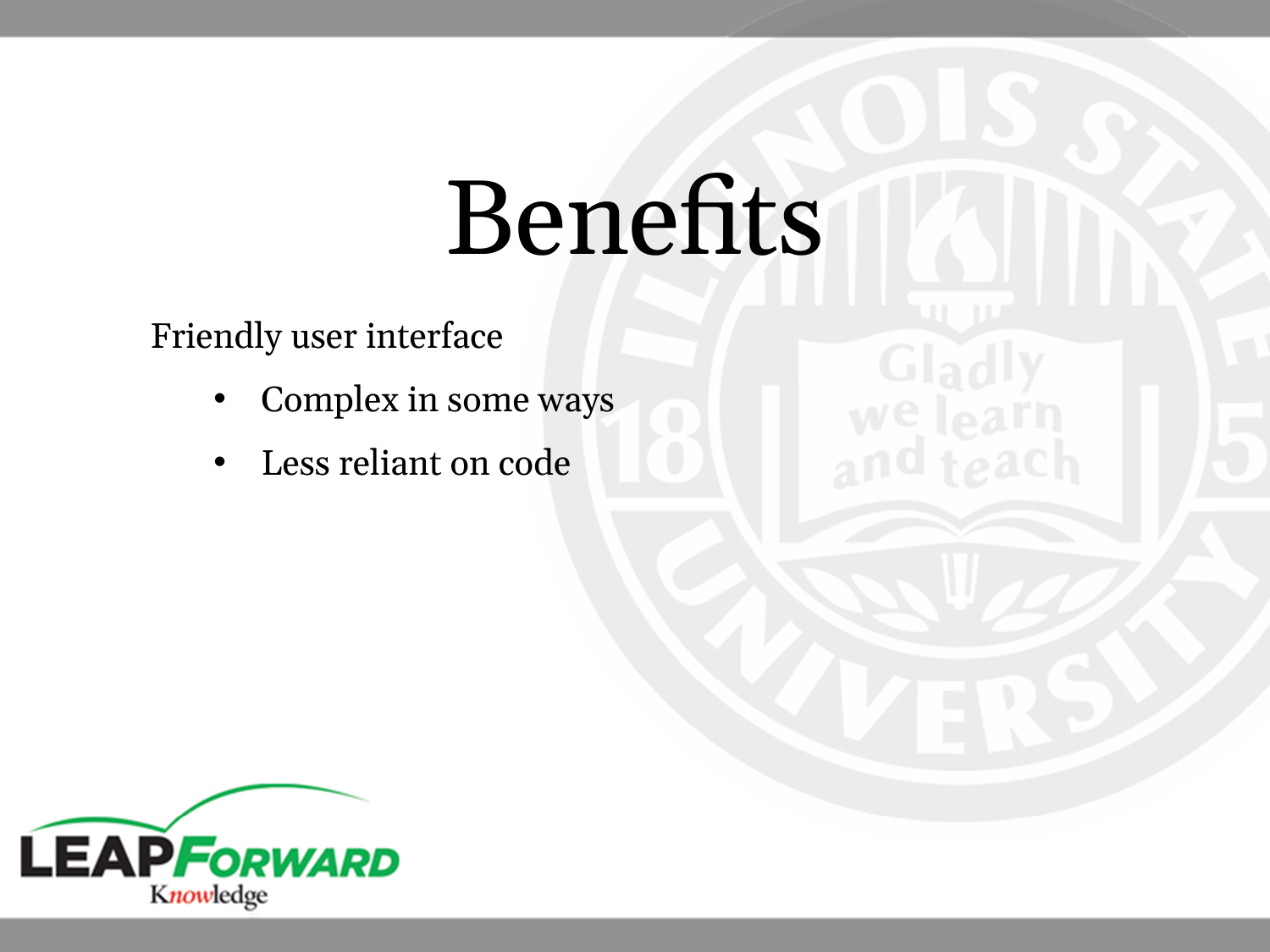

Benefits
Friendly user interface
Complex in some ways
Less reliant on code